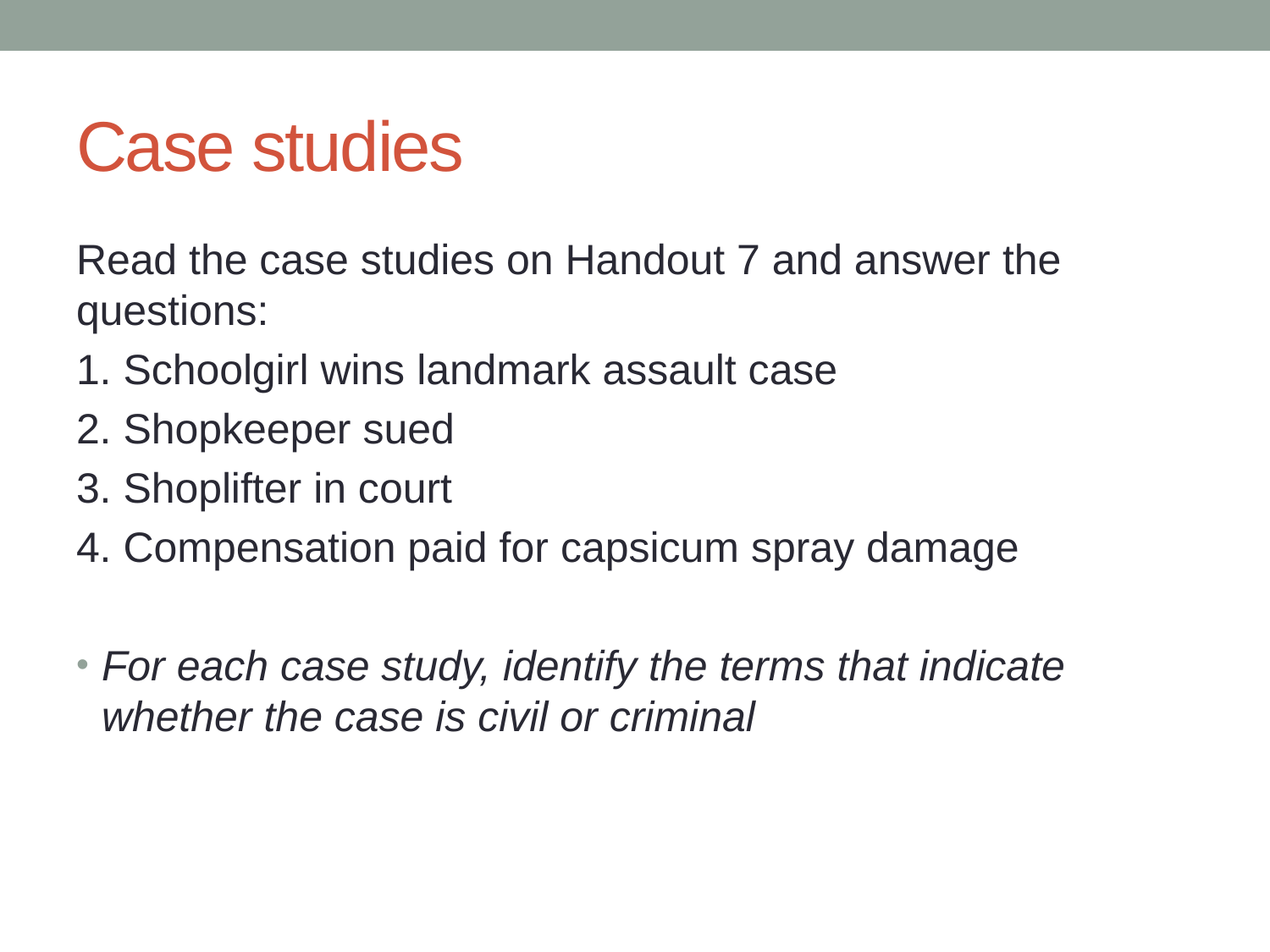

# Case studies
Read the case studies on Handout 7 and answer the questions:
1. Schoolgirl wins landmark assault case
2. Shopkeeper sued
3. Shoplifter in court
4. Compensation paid for capsicum spray damage

For each case study, identify the terms that indicate whether the case is civil or criminal